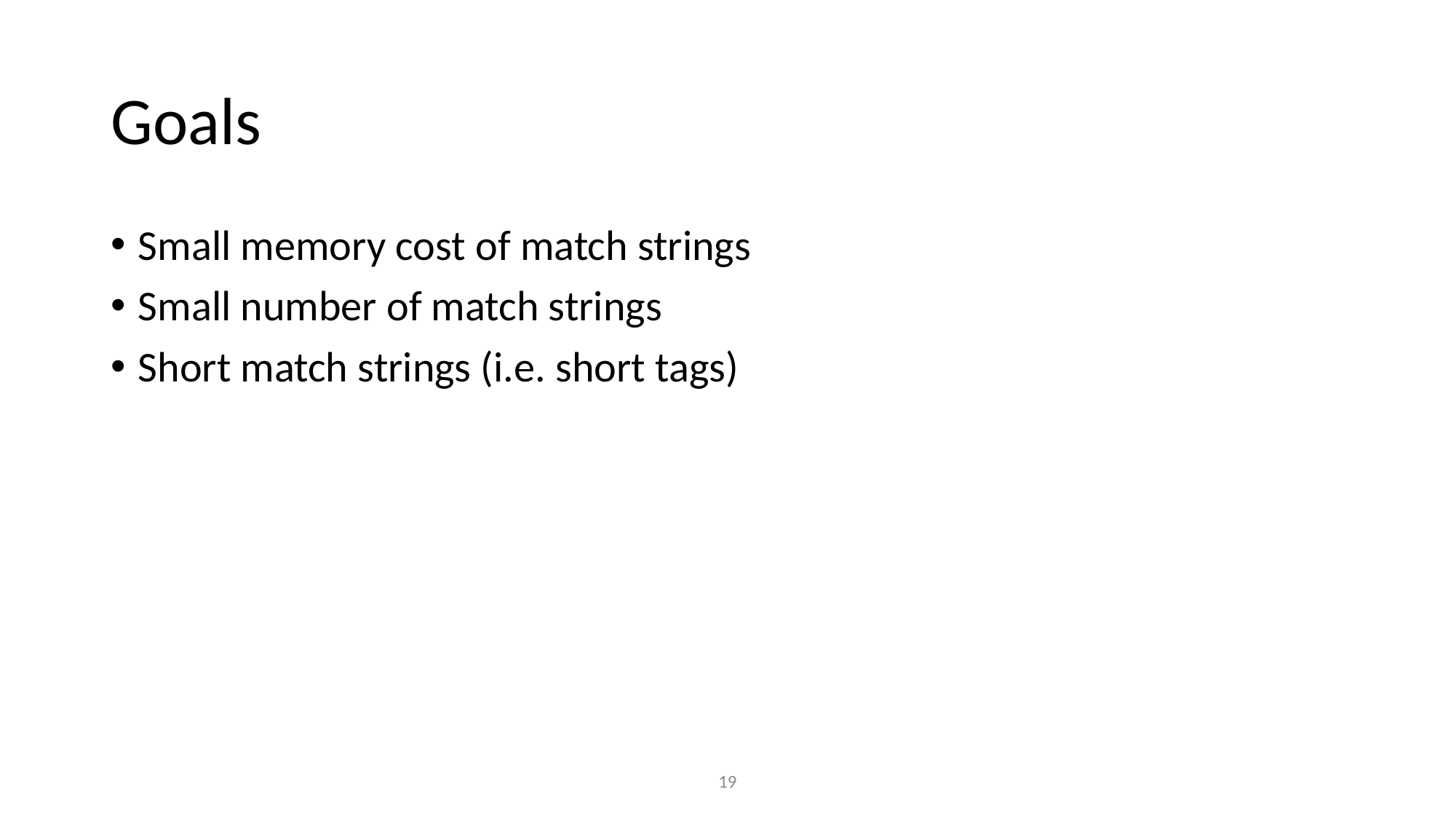

# Goals
Small memory cost of match strings
Small number of match strings
Short match strings (i.e. short tags)

19